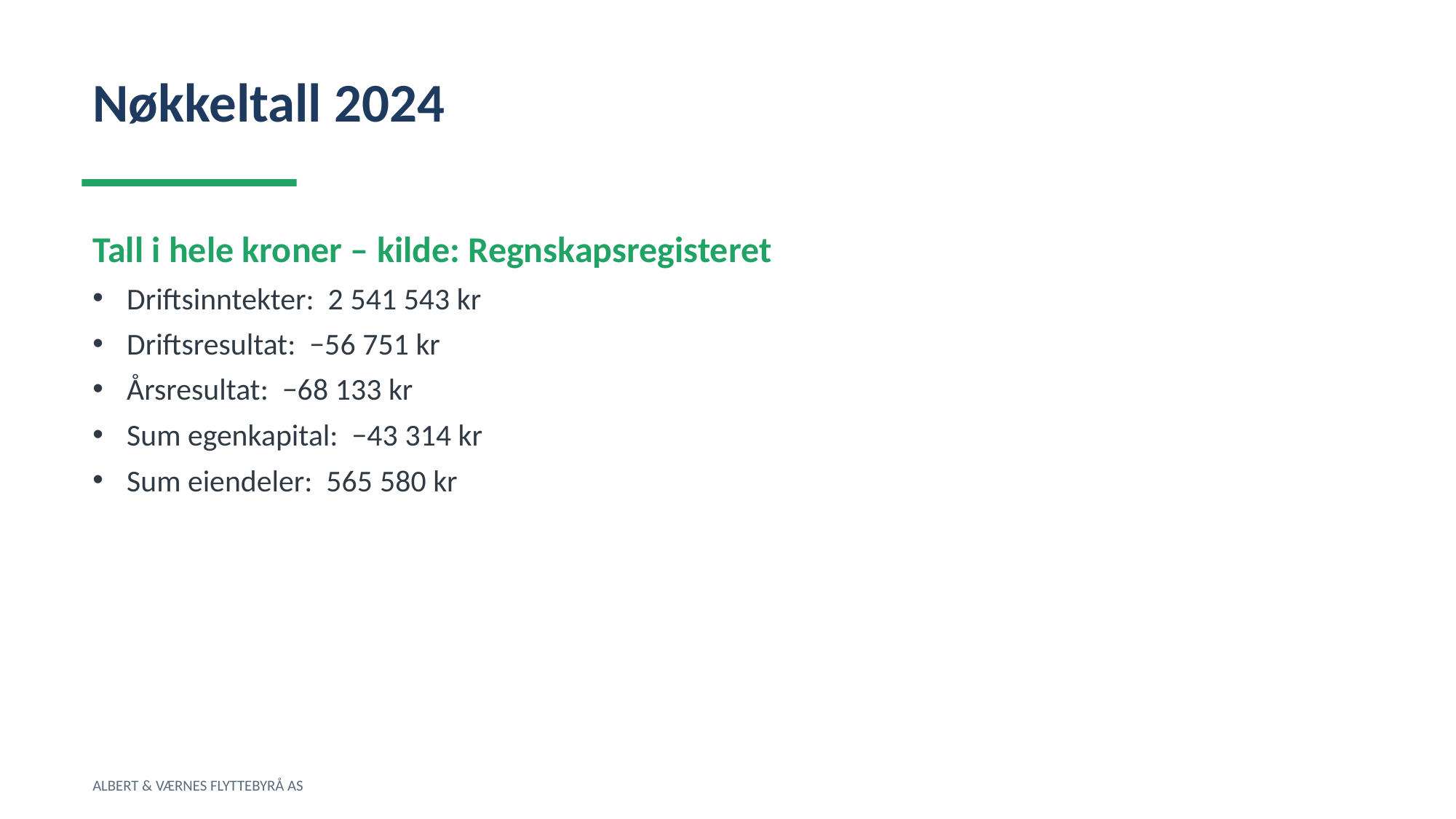

Nøkkeltall 2024

Tall i hele kroner – kilde: Regnskapsregisteret
Driftsinntekter:  2 541 543 kr
Driftsresultat:  −56 751 kr
Årsresultat:  −68 133 kr
Sum egenkapital:  −43 314 kr
Sum eiendeler:  565 580 kr
ALBERT & VÆRNES FLYTTEBYRÅ AS